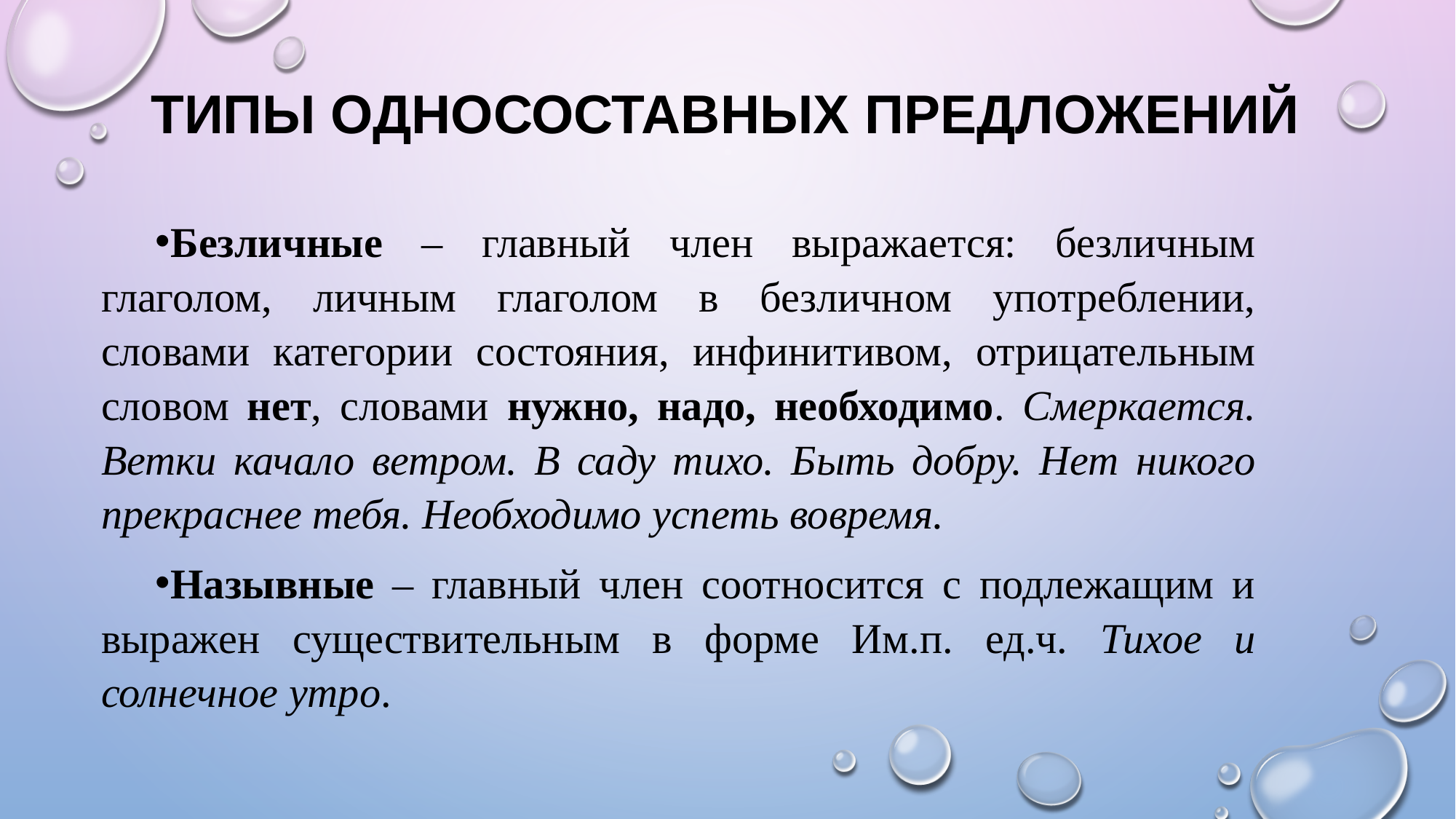

# Типы односоставных предложений
Безличные – главный член выражается: безличным глаголом, личным глаголом в безличном употреблении, словами категории состояния, инфинитивом, отрицательным словом нет, словами нужно, надо, необходимо. Смеркается. Ветки качало ветром. В саду тихо. Быть добру. Нет никого прекраснее тебя. Необходимо успеть вовремя.
Назывные – главный член соотносится с подлежащим и выражен существительным в форме Им.п. ед.ч. Тихое и солнечное утро.